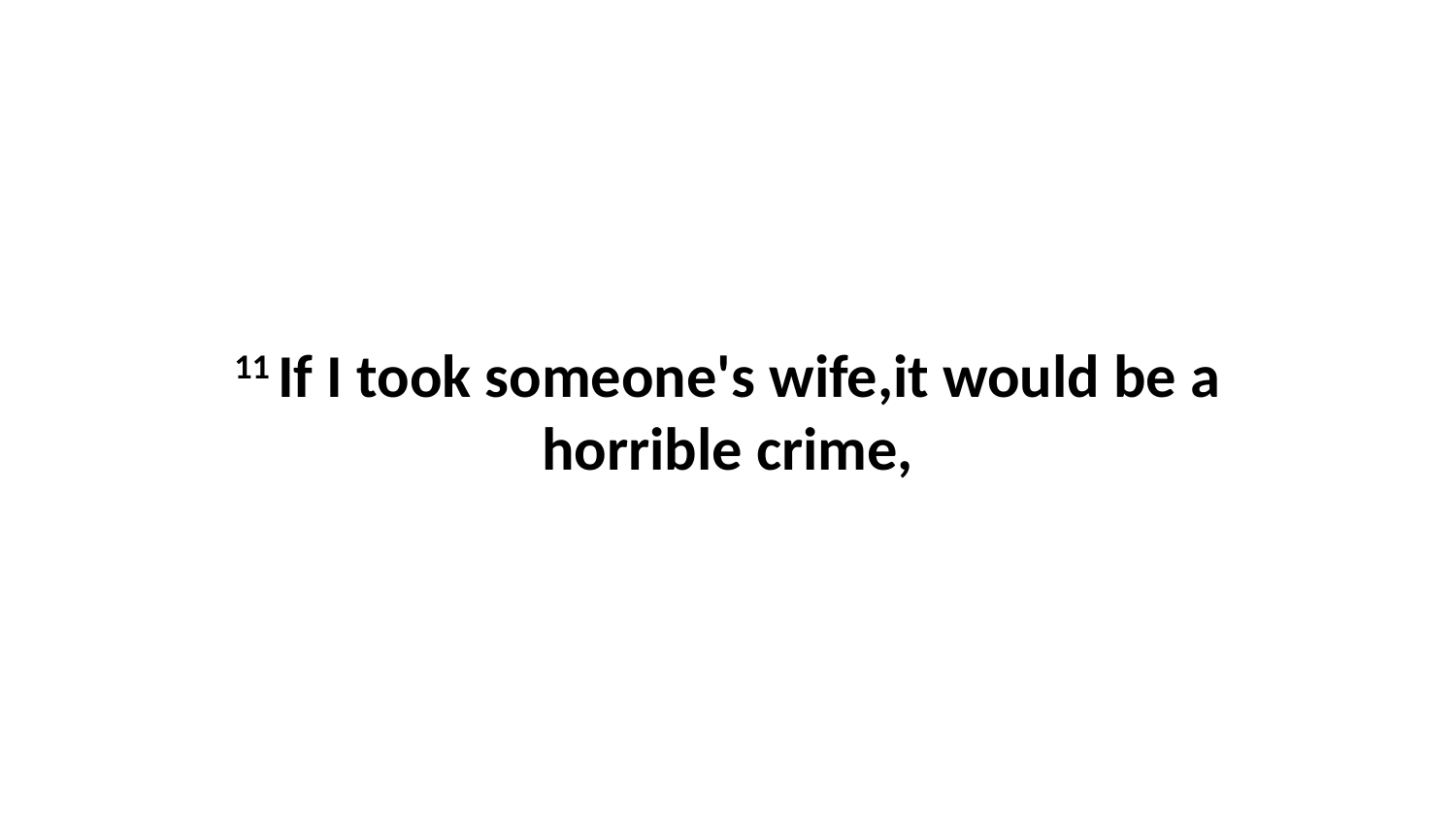

11 If I took someone's wife,it would be a horrible crime,